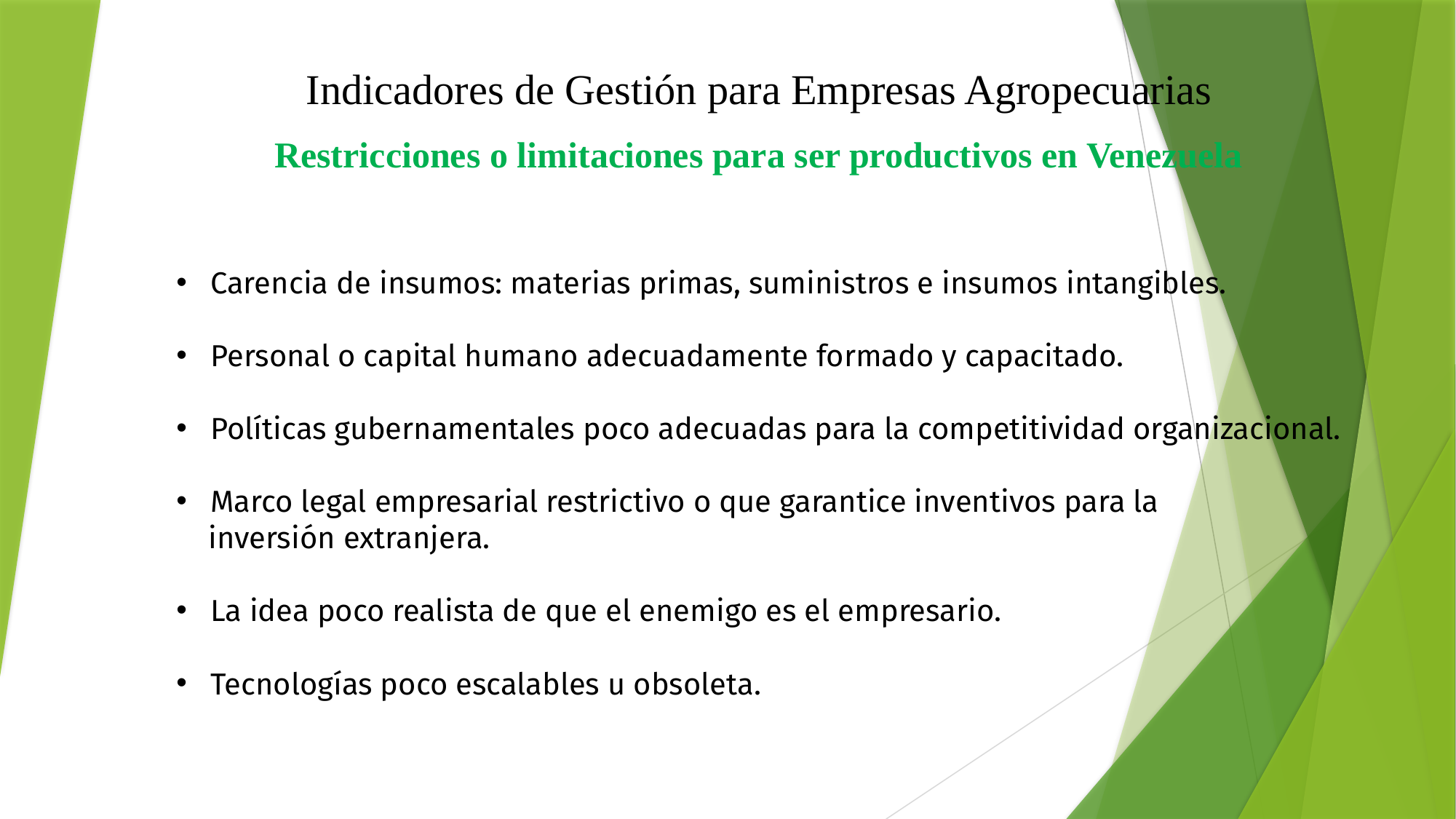

Indicadores de Gestión para Empresas Agropecuarias

Restricciones o limitaciones para ser productivos en Venezuela

Carencia de insumos: materias primas, suministros e insumos intangibles.

Personal o capital humano adecuadamente formado y capacitado.

Políticas gubernamentales poco adecuadas para la competitividad organizacional.

Marco legal empresarial restrictivo o que garantice inventivos para la
    inversión extranjera.

La idea poco realista de que el enemigo es el empresario.

Tecnologías poco escalables u obsoleta.